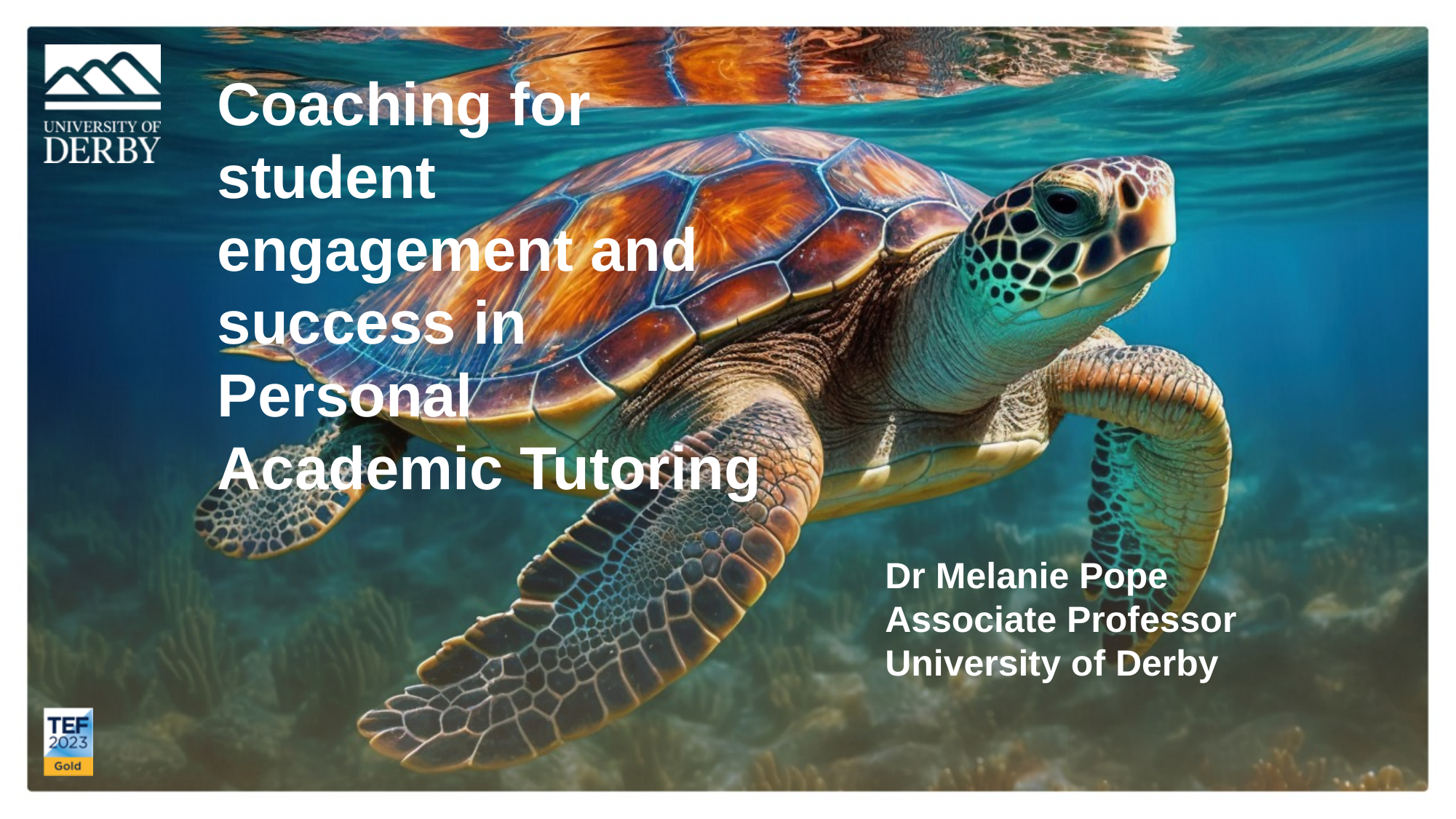

Coaching for student engagement and success in Personal Academic Tutoring
Dr Melanie Pope
Associate Professor University of Derby